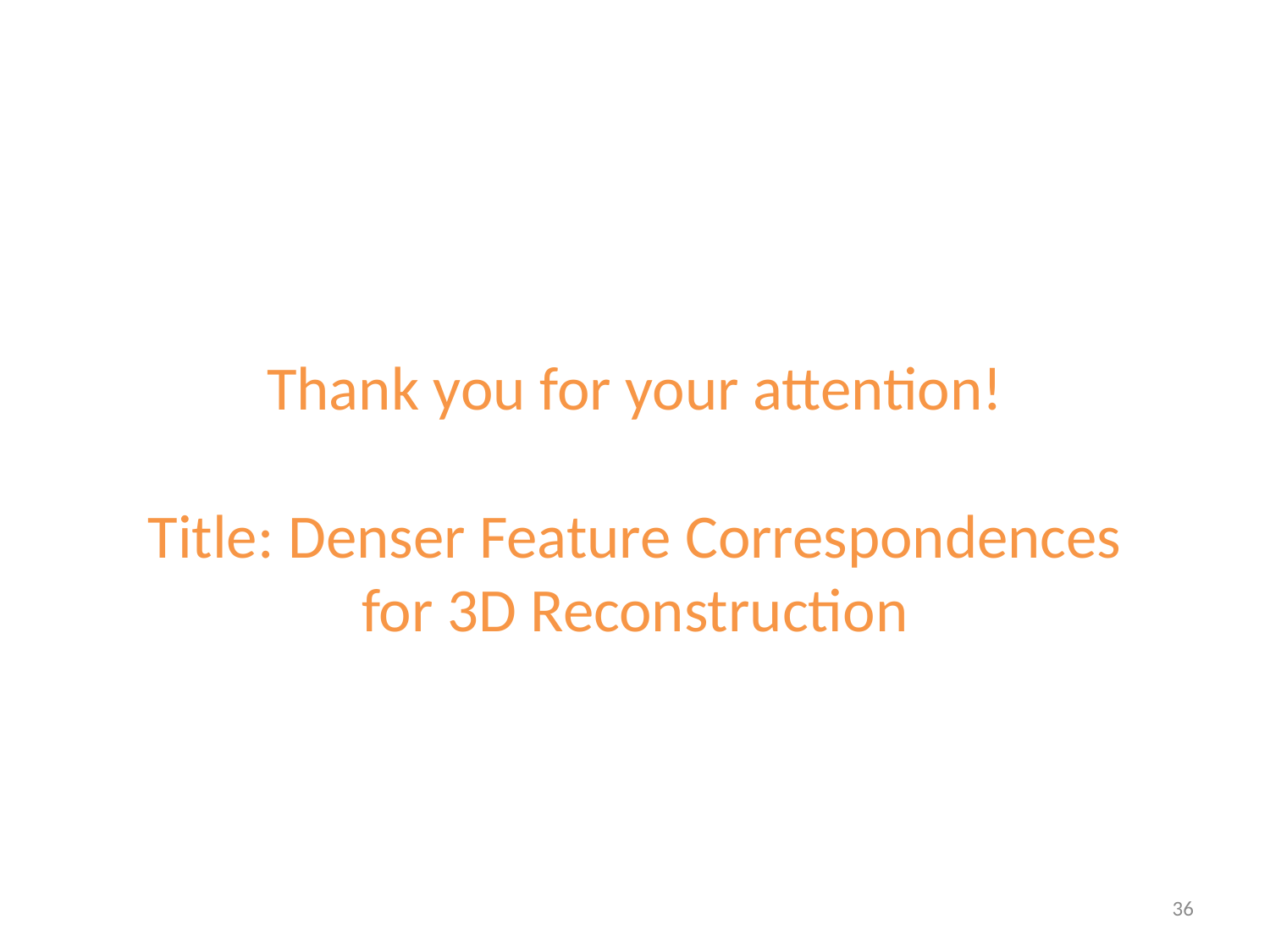

Thank you for your attention!

Title: Denser Feature Correspondences for 3D Reconstruction
36